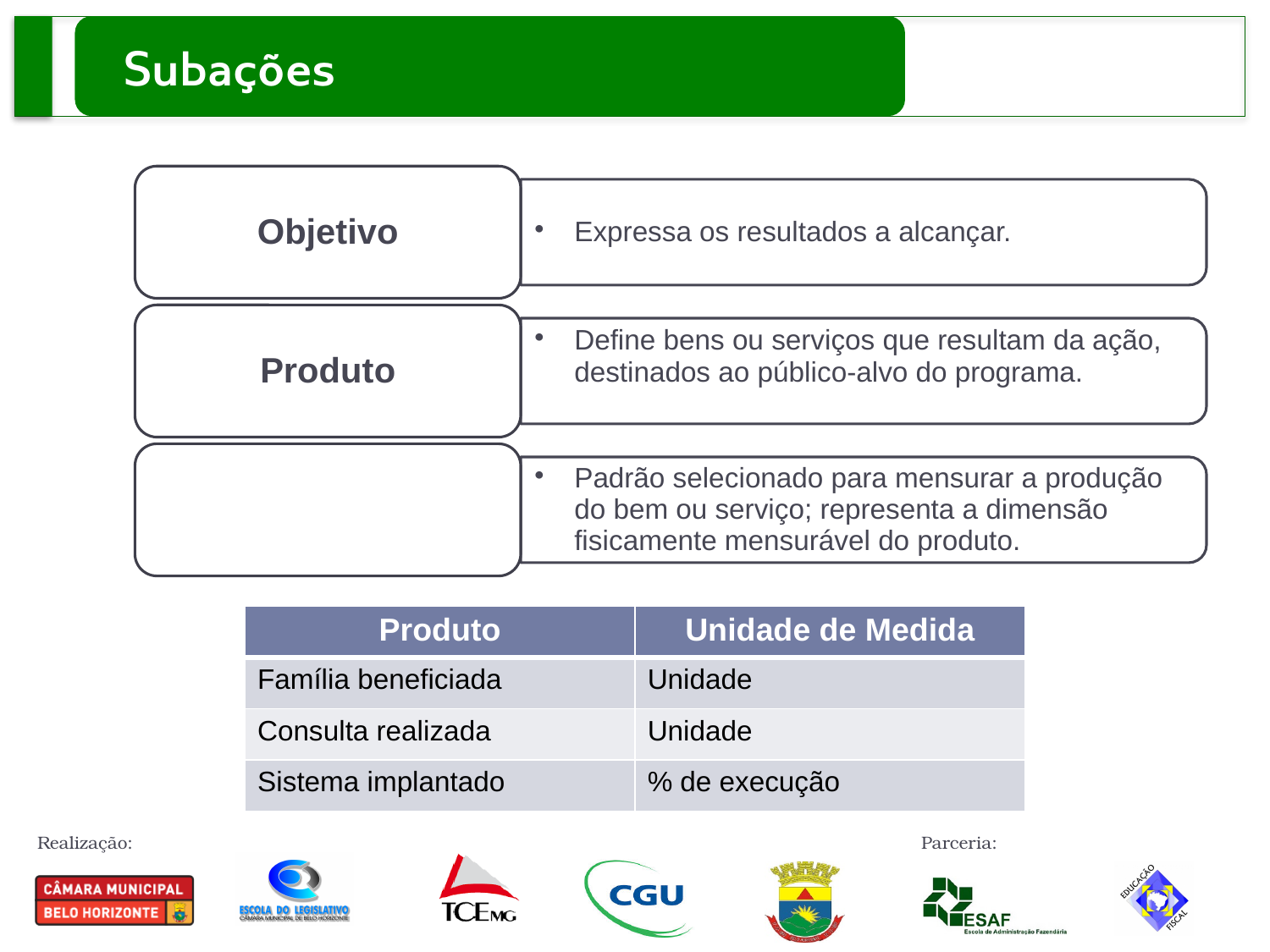

Subações
Objetivo
Expressa os resultados a alcançar.
Produto
Define bens ou serviços que resultam da ação, destinados ao público-alvo do programa.
Unidade de Medida
Padrão selecionado para mensurar a produção do bem ou serviço; representa a dimensão fisicamente mensurável do produto.
| Produto | Unidade de Medida |
| --- | --- |
| Família beneficiada | Unidade |
| Consulta realizada | Unidade |
| Sistema implantado | % de execução |